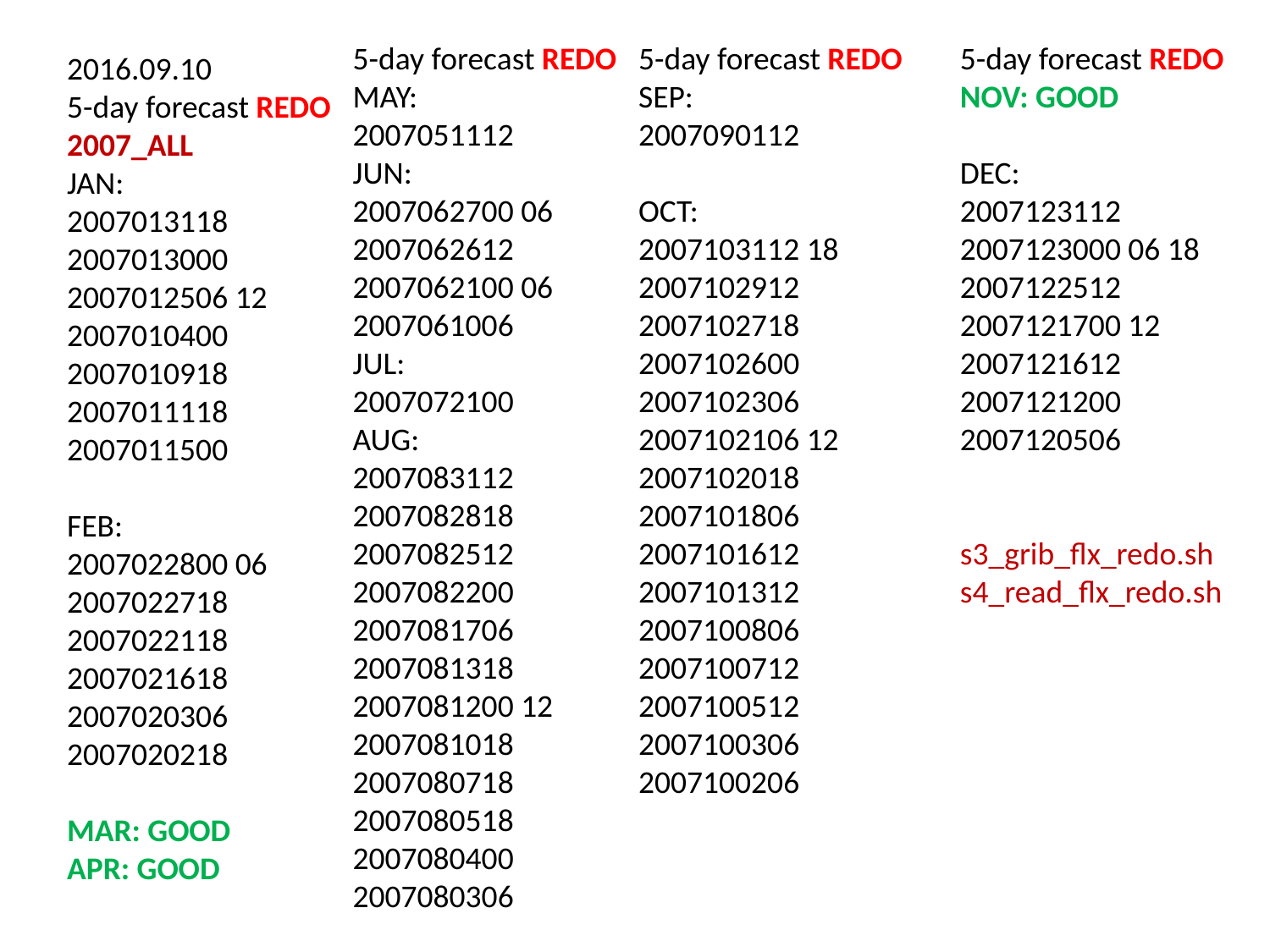

5-day forecast REDO
MAY:
2007051112
JUN:
2007062700 06
2007062612
2007062100 06
2007061006
JUL:
2007072100
AUG:
2007083112
2007082818
2007082512
2007082200
2007081706
2007081318
2007081200 12
2007081018
2007080718
2007080518
2007080400
2007080306
5-day forecast REDO
SEP:
2007090112

OCT:
2007103112 18
2007102912
2007102718
2007102600
2007102306
2007102106 12
2007102018
2007101806
2007101612
2007101312
2007100806
2007100712
2007100512
2007100306
2007100206

5-day forecast REDO
NOV: GOOD

DEC:
2007123112
2007123000 06 18
2007122512
2007121700 12
2007121612
2007121200
2007120506

s3_grib_flx_redo.sh
s4_read_flx_redo.sh

2016.09.10
5-day forecast REDO
2007_ALL
JAN:
2007013118
2007013000
2007012506 12
2007010400
2007010918
2007011118
2007011500

FEB:
2007022800 06
2007022718
2007022118
2007021618
2007020306
2007020218

MAR: GOOD
APR: GOOD